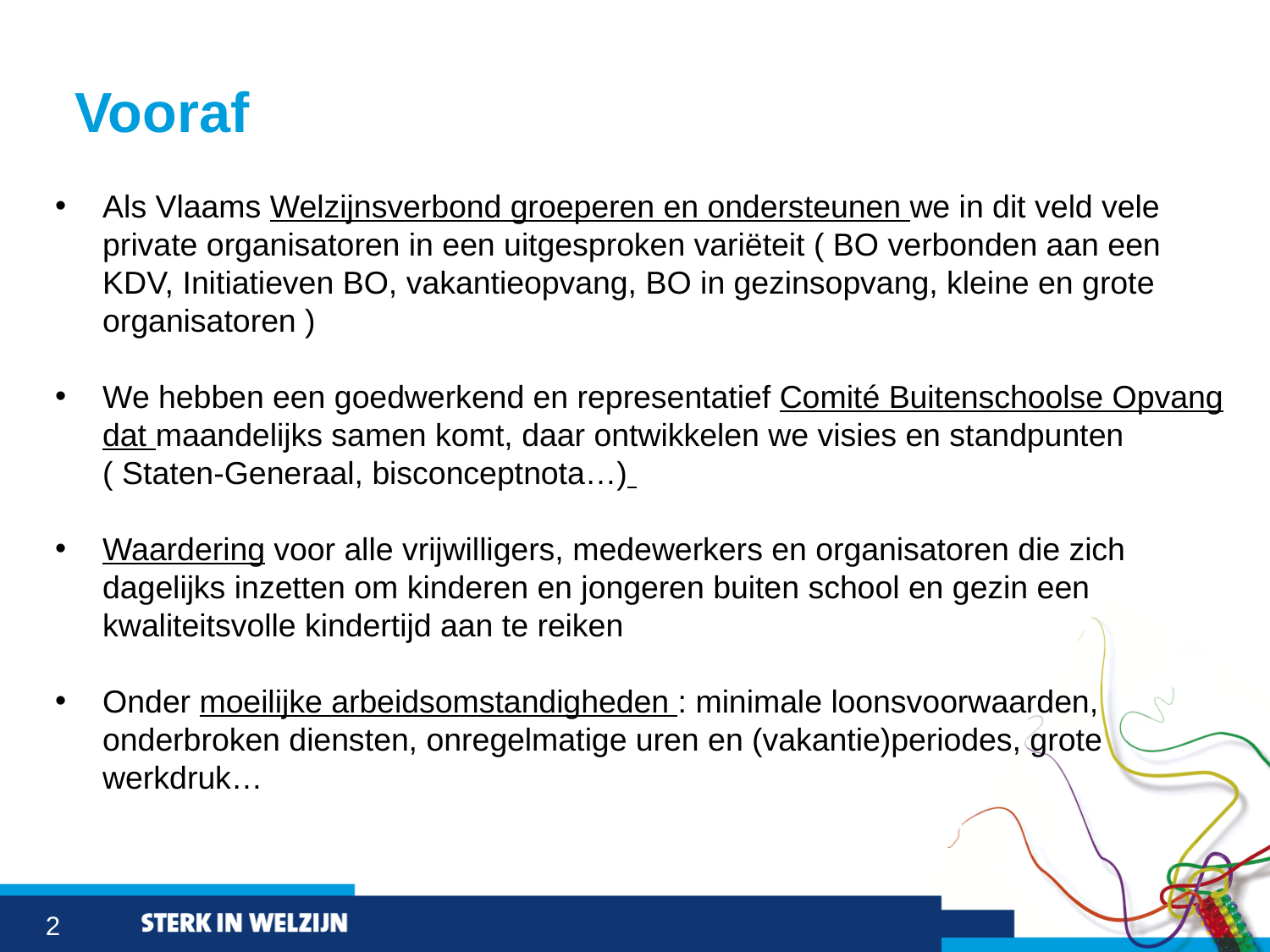

# Vooraf
Als Vlaams Welzijnsverbond groeperen en ondersteunen we in dit veld vele private organisatoren in een uitgesproken variëteit ( BO verbonden aan een KDV, Initiatieven BO, vakantieopvang, BO in gezinsopvang, kleine en grote organisatoren )
We hebben een goedwerkend en representatief Comité Buitenschoolse Opvang dat maandelijks samen komt, daar ontwikkelen we visies en standpunten ( Staten-Generaal, bisconceptnota…)
Waardering voor alle vrijwilligers, medewerkers en organisatoren die zich dagelijks inzetten om kinderen en jongeren buiten school en gezin een kwaliteitsvolle kindertijd aan te reiken

Onder moeilijke arbeidsomstandigheden : minimale loonsvoorwaarden, onderbroken diensten, onregelmatige uren en (vakantie)periodes, grote werkdruk…